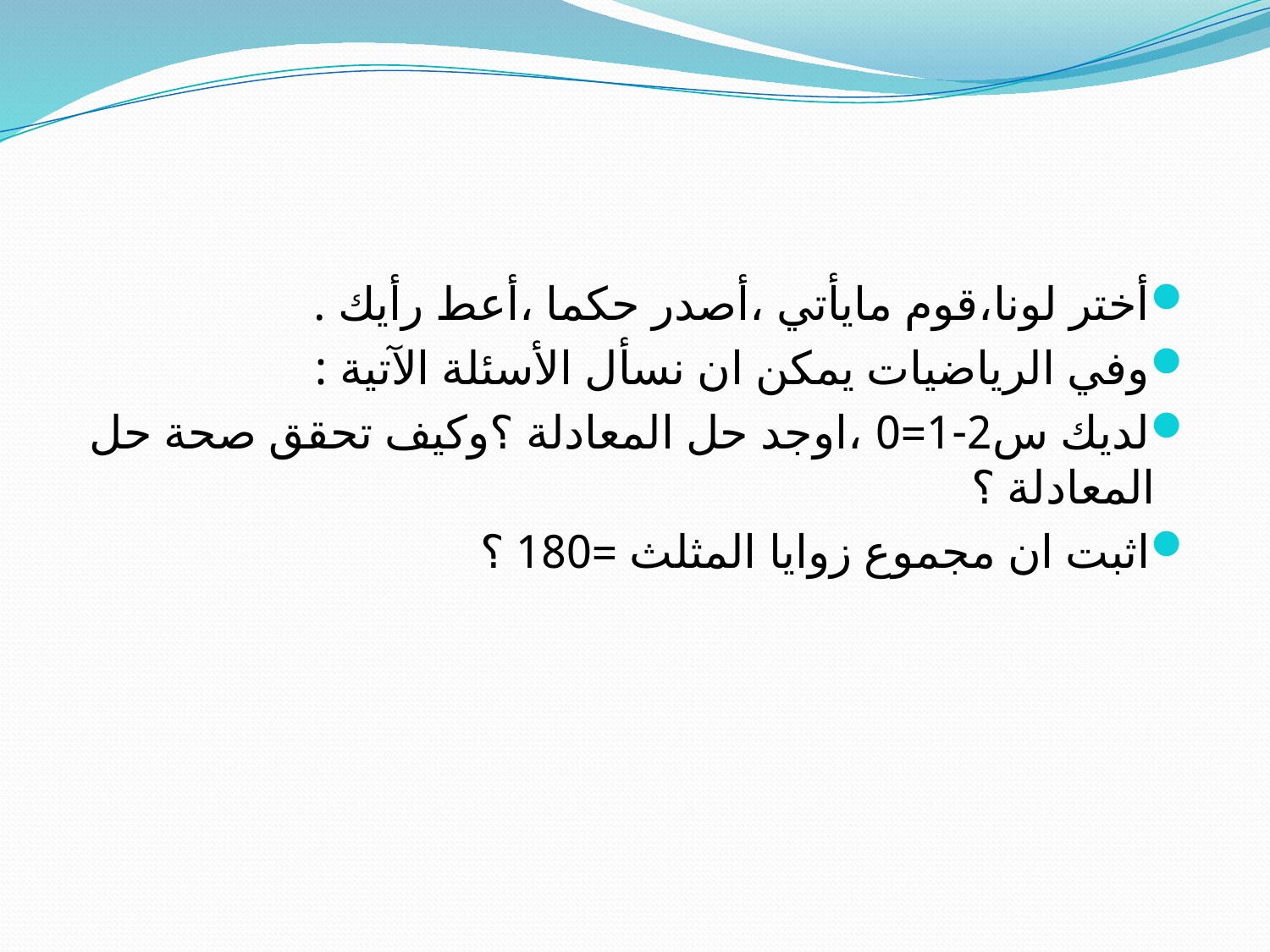

أختر لونا،قوم مايأتي ،أصدر حكما ،أعط رأيك .
وفي الرياضيات يمكن ان نسأل الأسئلة الآتية :
لديك س2-1=0 ،اوجد حل المعادلة ؟وكيف تحقق صحة حل المعادلة ؟
اثبت ان مجموع زوايا المثلث =180 ؟